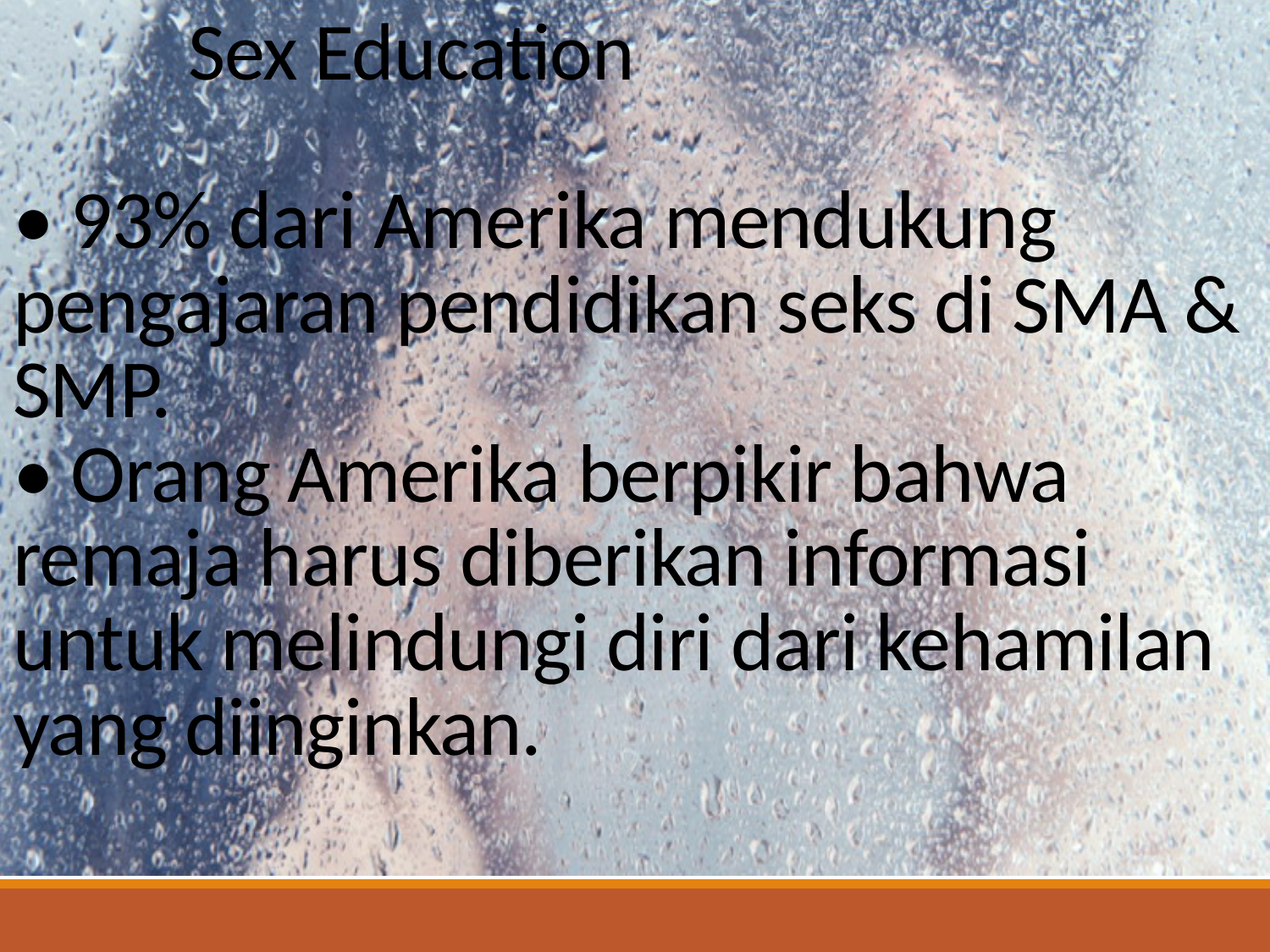

# Sex Education • 93% dari Amerika mendukung pengajaran pendidikan seks di SMA & SMP. • Orang Amerika berpikir bahwa remaja harus diberikan informasi untuk melindungi diri dari kehamilan yang diinginkan.